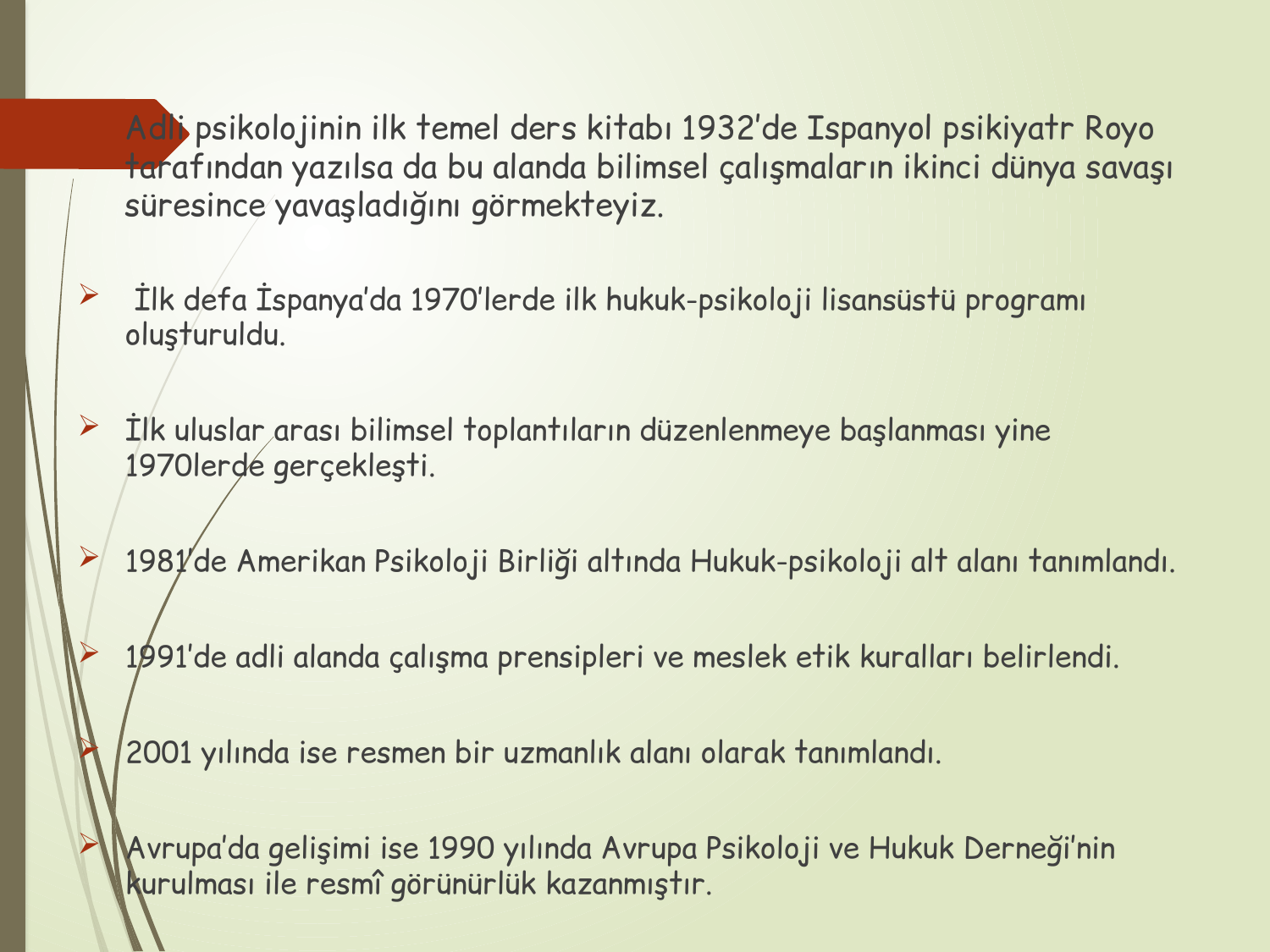

Adli psikolojinin ilk temel ders kitabı 1932’de Ispanyol psikiyatr Royo tarafından yazılsa da bu alanda bilimsel çalışmaların ikinci dünya savaşı süresince yavaşladığını görmekteyiz.

 İlk defa İspanya’da 1970’lerde ilk hukuk-psikoloji lisansüstü programı oluşturuldu.

İlk uluslar arası bilimsel toplantıların düzenlenmeye başlanması yine 1970lerde gerçekleşti.

1981’de Amerikan Psikoloji Birliği altında Hukuk-psikoloji alt alanı tanımlandı.

1991’de adli alanda çalışma prensipleri ve meslek etik kuralları belirlendi.

2001 yılında ise resmen bir uzmanlık alanı olarak tanımlandı.

Avrupa’da gelişimi ise 1990 yılında Avrupa Psikoloji ve Hukuk Derneği’nin kurulması ile resmî görünürlük kazanmıştır.